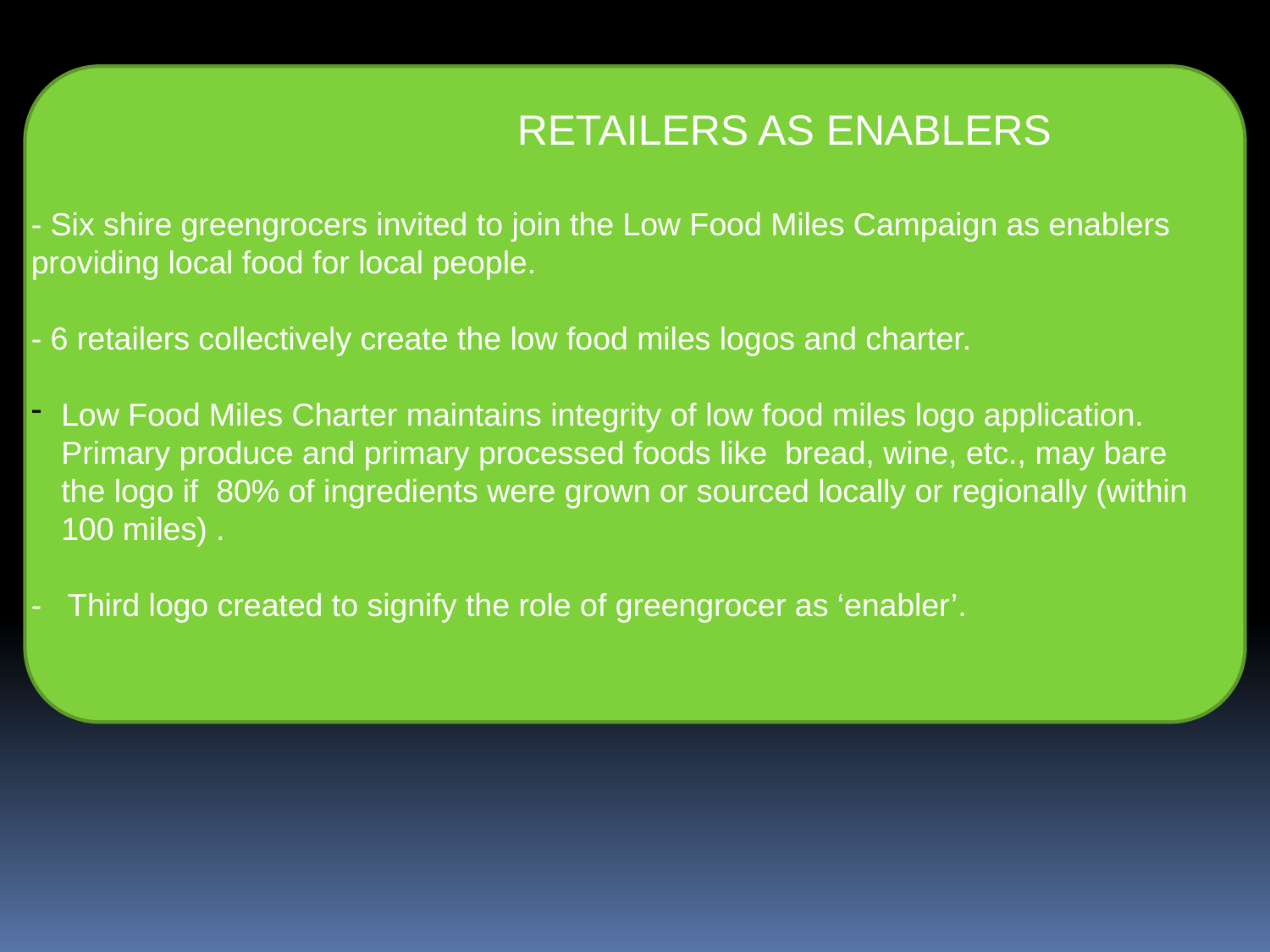

RETAILERS AS ENABLERS

- Six shire greengrocers invited to join the Low Food Miles Campaign as enablers  providing local food for local people.

- 6 retailers collectively create the low food miles logos and charter.

Low Food Miles Charter maintains integrity of low food miles logo application.  Primary produce and primary processed foods like  bread, wine, etc., may bare the logo if  80% of ingredients were grown or sourced locally or regionally (within 100 miles) .

-   Third logo created to signify the role of greengrocer as ‘enabler’.